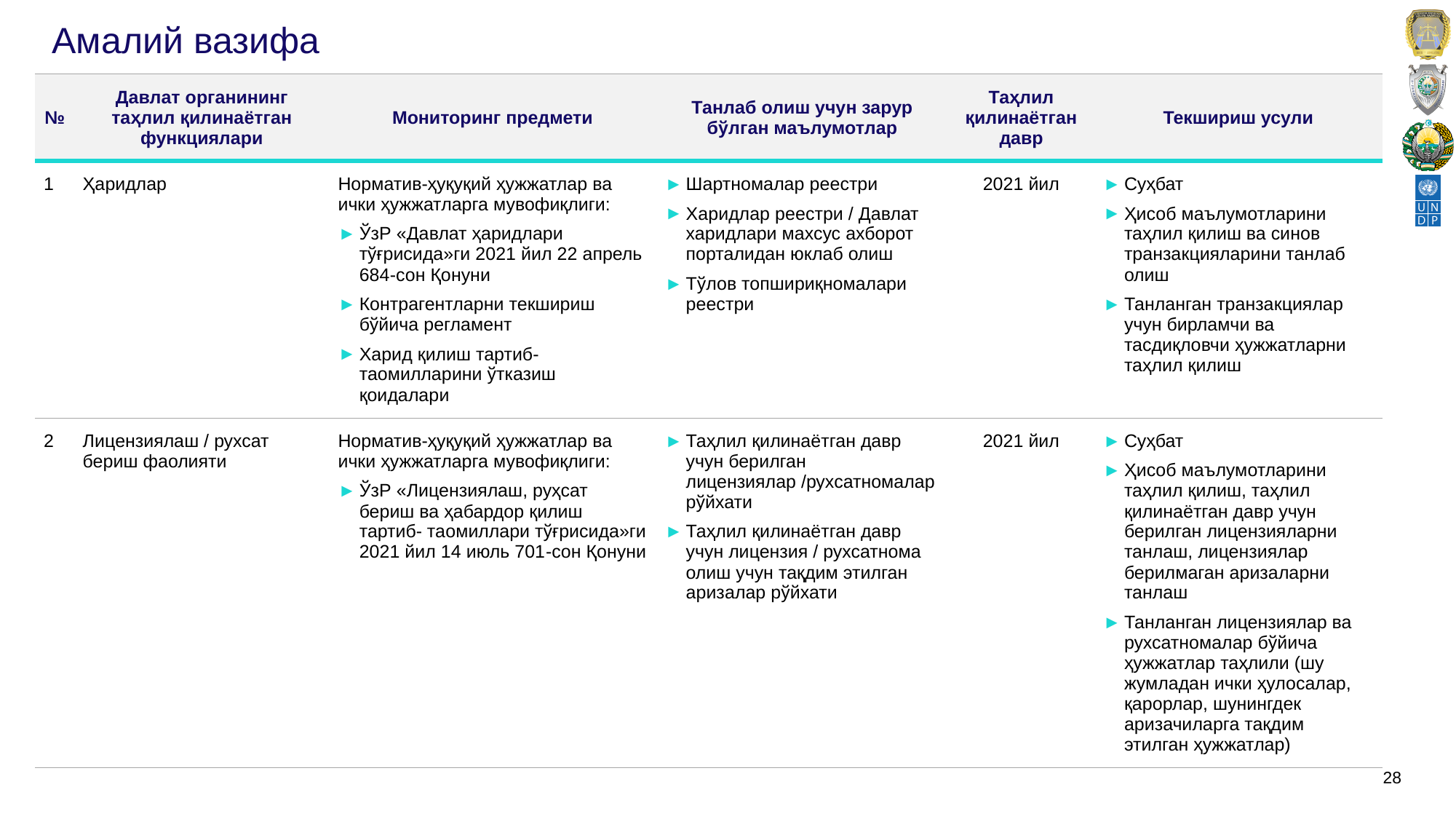

# Амалий вазифа
| № | Давлат органининг таҳлил қилинаётган функциялари | Мониторинг предмети | Танлаб олиш учун зарур бўлган маълумотлар | Таҳлил қилинаётган давр | Текшириш усули |
| --- | --- | --- | --- | --- | --- |
| 1 | Ҳаридлар | Норматив-ҳуқуқий ҳужжатлар ва ички ҳужжатларга мувофиқлиги: ЎзР «Давлат ҳаридлари тўғрисида»ги 2021 йил 22 апрель 684-сон Қонуни Контрагентларни текшириш бўйича регламент Харид қилиш тартиб-таомилларини ўтказиш қоидалари | Шартномалар реестри Харидлар реестри / Давлат харидлари махсус ахборот порталидан юклаб олиш Тўлов топшириқномалари реестри | 2021 йил | Суҳбат Ҳисоб маълумотларини таҳлил қилиш ва синов транзакцияларини танлаб олиш Танланган транзакциялар учун бирламчи ва тасдиқловчи ҳужжатларни таҳлил қилиш |
| 2 | Лицензиялаш / рухсат бериш фаолияти | Норматив-ҳуқуқий ҳужжатлар ва ички ҳужжатларга мувофиқлиги: ЎзР «Лицензиялаш, руҳсат бериш ва ҳабардор қилиш тартиб- таомиллари тўғрисида»ги 2021 йил 14 июль 701-сон Қонуни | Таҳлил қилинаётган давр учун берилган лицензиялар /рухсатномалар рўйхати Таҳлил қилинаётган давр учун лицензия / рухсатнома олиш учун тақдим этилган аризалар рўйхати | 2021 йил | Суҳбат Ҳисоб маълумотларини таҳлил қилиш, таҳлил қилинаётган давр учун берилган лицензияларни танлаш, лицензиялар берилмаган аризаларни танлаш Танланган лицензиялар ва рухсатномалар бўйича ҳужжатлар таҳлили (шу жумладан ички ҳулосалар, қарорлар, шунингдек аризачиларга тақдим этилган ҳужжатлар) |